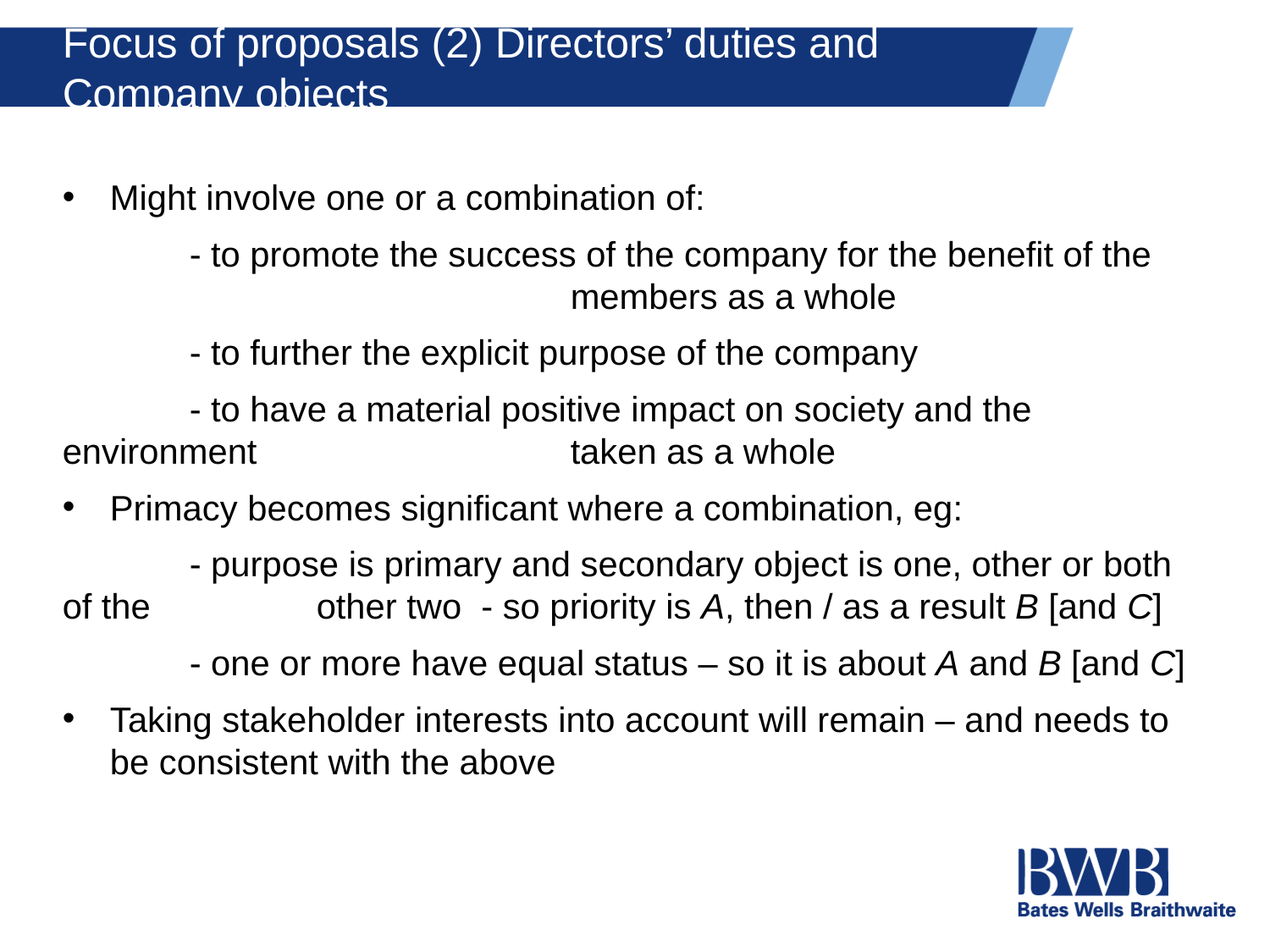

# Focus of proposals (2) Directors’ duties and Company objects
Might involve one or a combination of:
	- to promote the success of the company for the benefit of the 				members as a whole
	- to further the explicit purpose of the company
	- to have a material positive impact on society and the environment 	 		taken as a whole
Primacy becomes significant where a combination, eg:
	- purpose is primary and secondary object is one, other or both of the 		other two  - so priority is A, then / as a result B [and C]
	- one or more have equal status – so it is about A and B [and C]
Taking stakeholder interests into account will remain – and needs to be consistent with the above